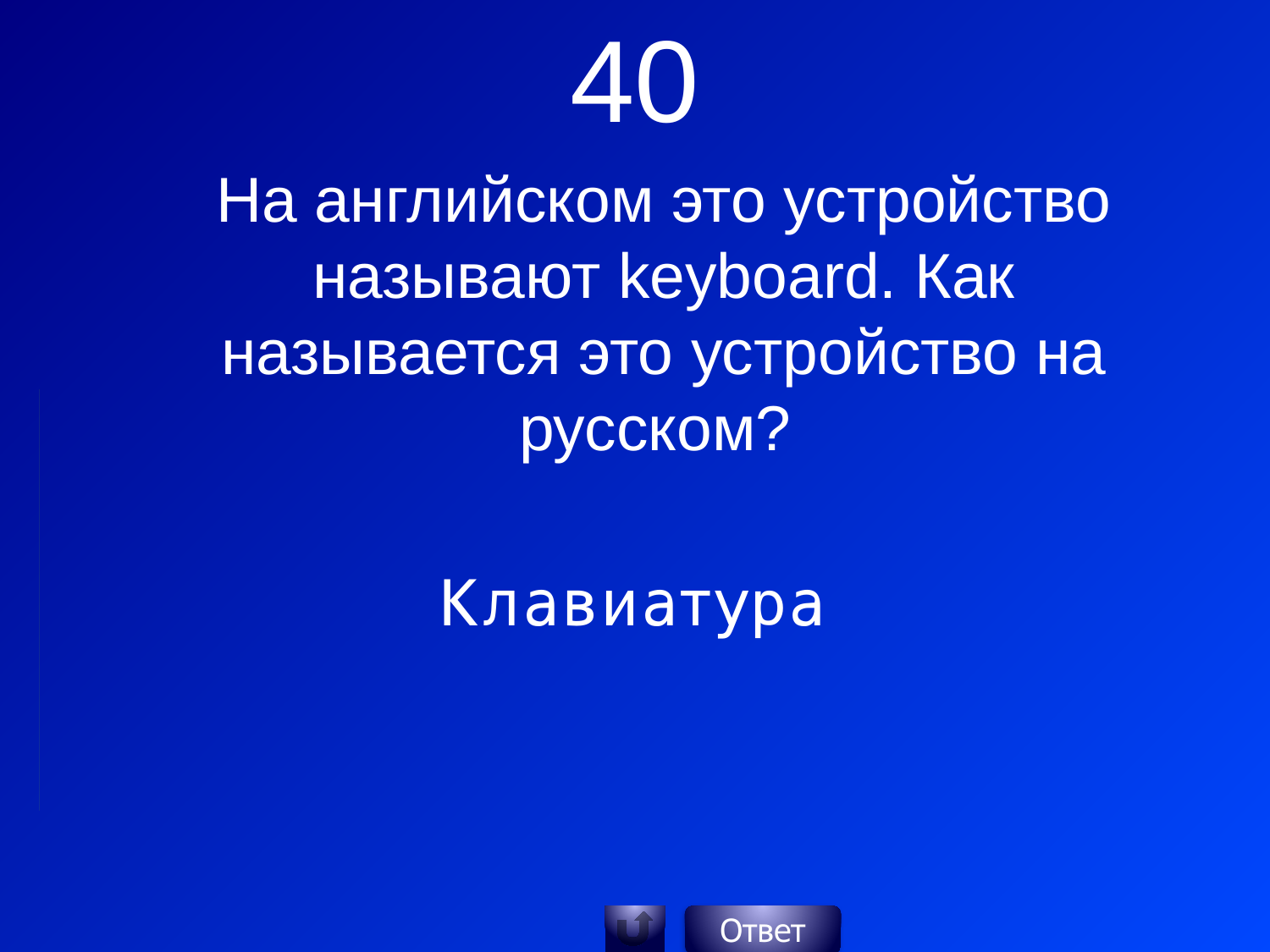

40
На английском это устройство называют keyboard. Как называется это устройство на русском?
Клавиатура

Ответ